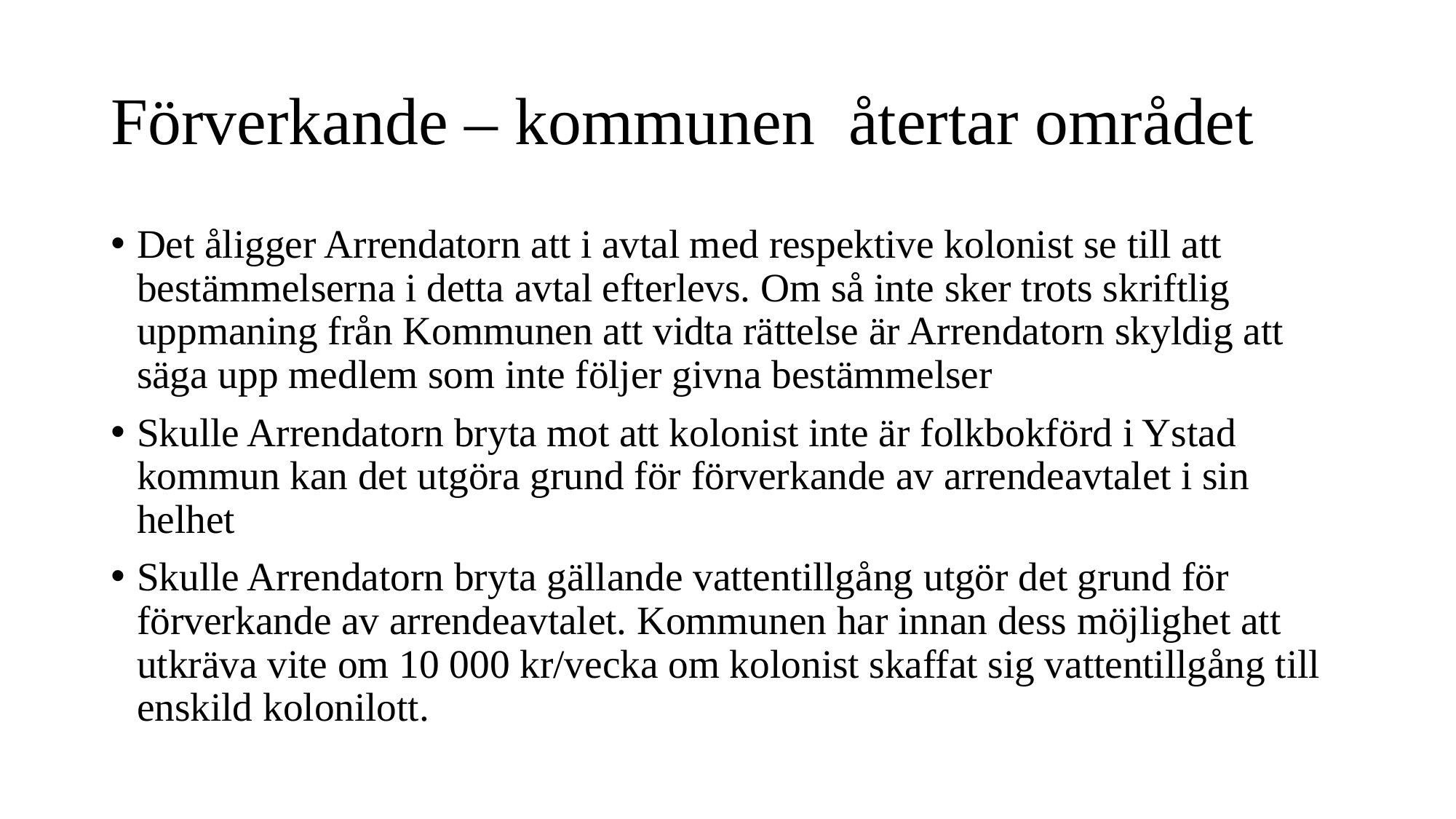

# Förverkande – kommunen  återtar området
Det åligger Arrendatorn att i avtal med respektive kolonist se till att bestämmelserna i detta avtal efterlevs. Om så inte sker trots skriftlig uppmaning från Kommunen att vidta rättelse är Arrendatorn skyldig att säga upp medlem som inte följer givna bestämmelser
Skulle Arrendatorn bryta mot att kolonist inte är folkbokförd i Ystad kommun kan det utgöra grund för förverkande av arrendeavtalet i sin helhet
Skulle Arrendatorn bryta gällande vattentillgång utgör det grund för förverkande av arrendeavtalet. Kommunen har innan dess möjlighet att utkräva vite om 10 000 kr/vecka om kolonist skaffat sig vattentillgång till enskild kolonilott.